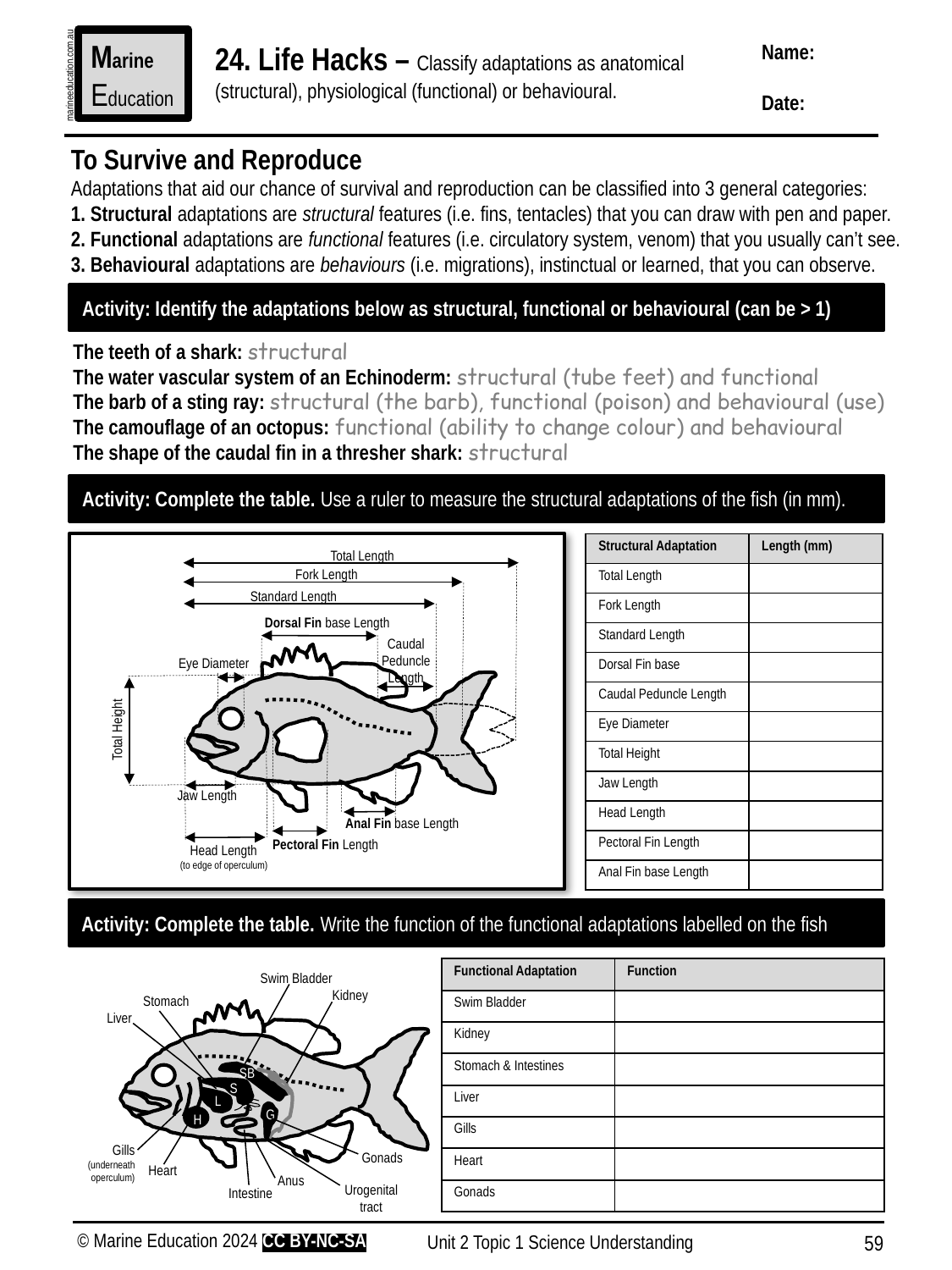

Marine
Education
Name:

Date:
24. Life Hacks – Classify adaptations as anatomical (structural), physiological (functional) or behavioural.
marineeducation.com.au
To Survive and Reproduce
Adaptations that aid our chance of survival and reproduction can be classified into 3 general categories:
1. Structural adaptations are structural features (i.e. fins, tentacles) that you can draw with pen and paper.
2. Functional adaptations are functional features (i.e. circulatory system, venom) that you usually can’t see.
3. Behavioural adaptations are behaviours (i.e. migrations), instinctual or learned, that you can observe.
Activity: Identify the adaptations below as structural, functional or behavioural (can be > 1)
The teeth of a shark: structural
The water vascular system of an Echinoderm: structural (tube feet) and functional
The barb of a sting ray: structural (the barb), functional (poison) and behavioural (use)
The camouflage of an octopus: functional (ability to change colour) and behavioural
The shape of the caudal fin in a thresher shark: structural
Activity: Complete the table. Use a ruler to measure the structural adaptations of the fish (in mm).

| Structural Adaptation | Length (mm) |
| --- | --- |
| Total Length |  |
| Fork Length |  |
| Standard Length |  |
| Dorsal Fin base |  |
| Caudal Peduncle Length |  |
| Eye Diameter |  |
| Total Height |  |
| Jaw Length |  |
| Head Length |  |
| Pectoral Fin Length |  |
| Anal Fin base Length |  |
Total Length
Fork Length
Standard Length
Dorsal Fin base Length
Caudal Peduncle Length

Eye Diameter

Total Height

Jaw Length

Anal Fin base Length
Pectoral Fin Length
Head Length
(to edge of operculum)

Activity: Complete the table. Write the function of the functional adaptations labelled on the fish.
| Functional Adaptation | Function |
| --- | --- |
| Swim Bladder |  |
| Kidney |  |
| Stomach & Intestines |  |
| Liver |  |
| Gills |  |
| Heart |  |
| Gonads |  |
Swim Bladder

Kidney

Stomach

Liver

SB

S

L

G

H

Gills
(underneath operculum)

Gonads

Heart

Anus

Urogenital tract

Intestine

© Marine Education 2024 CC BY-NC-SA
Unit 2 Topic 1 Science Understanding
59